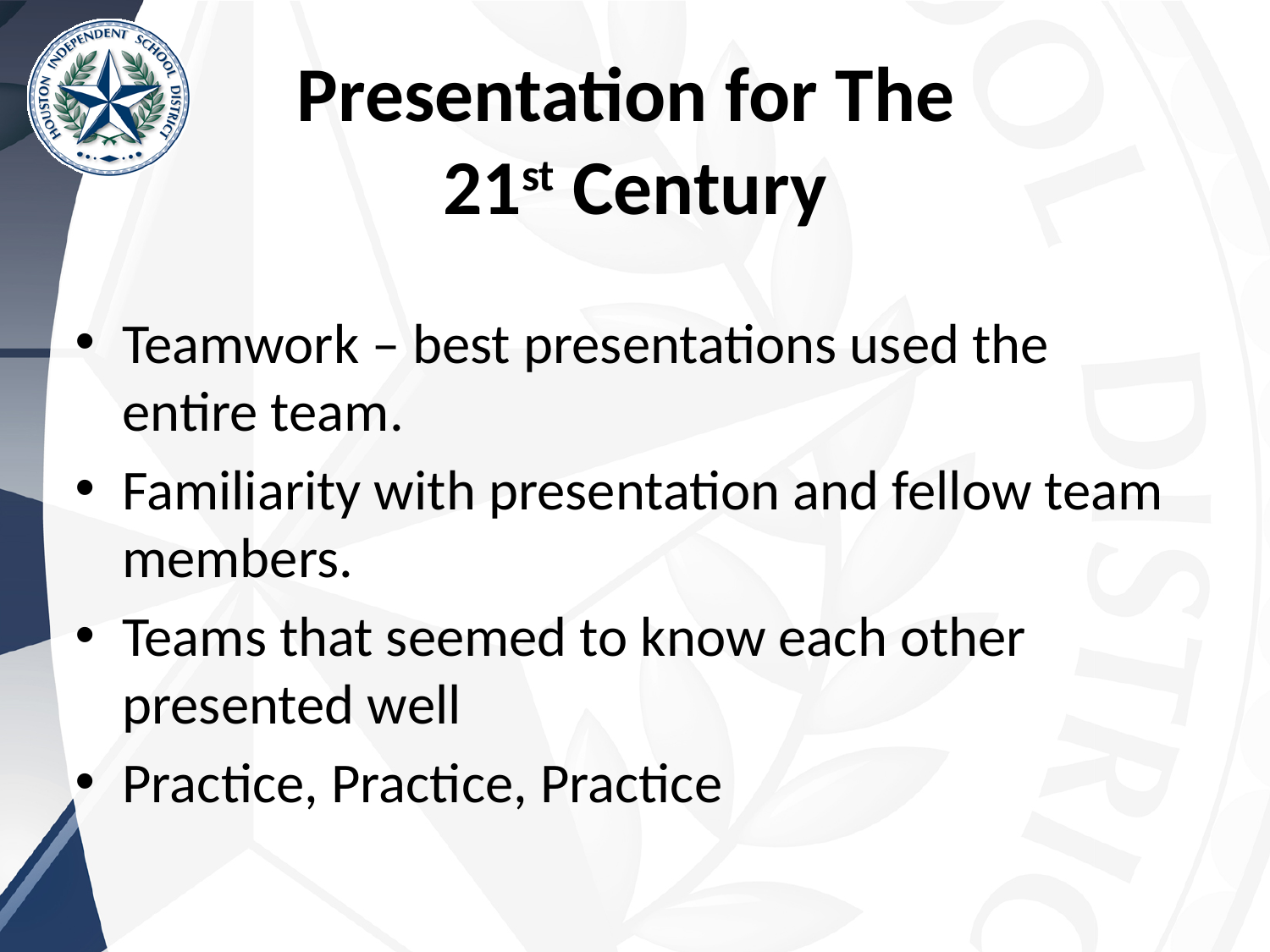

# Presentation for The 21st Century

Teamwork – best presentations used the entire team.
Familiarity with presentation and fellow team members.
Teams that seemed to know each other presented well
Practice, Practice, Practice